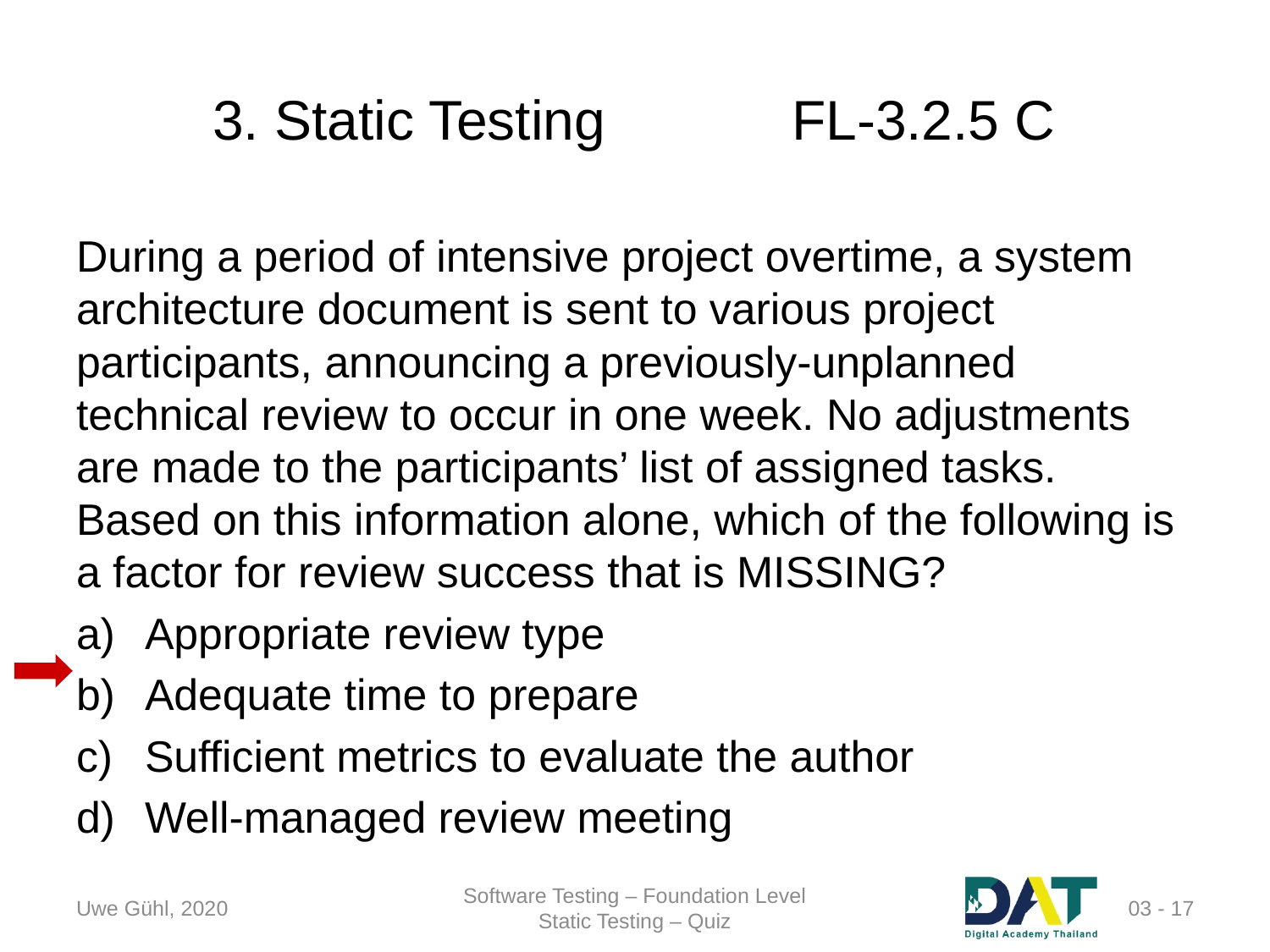

# 3. Static Testing	FL-3.2.5 C
During a period of intensive project overtime, a system architecture document is sent to various project participants, announcing a previously-unplanned technical review to occur in one week. No adjustments are made to the participants’ list of assigned tasks. Based on this information alone, which of the following is a factor for review success that is MISSING?
Appropriate review type
Adequate time to prepare
Sufficient metrics to evaluate the author
Well-managed review meeting

Uwe Gühl, 2020
Software Testing – Foundation Level
Static Testing – Quiz
 03 - 17